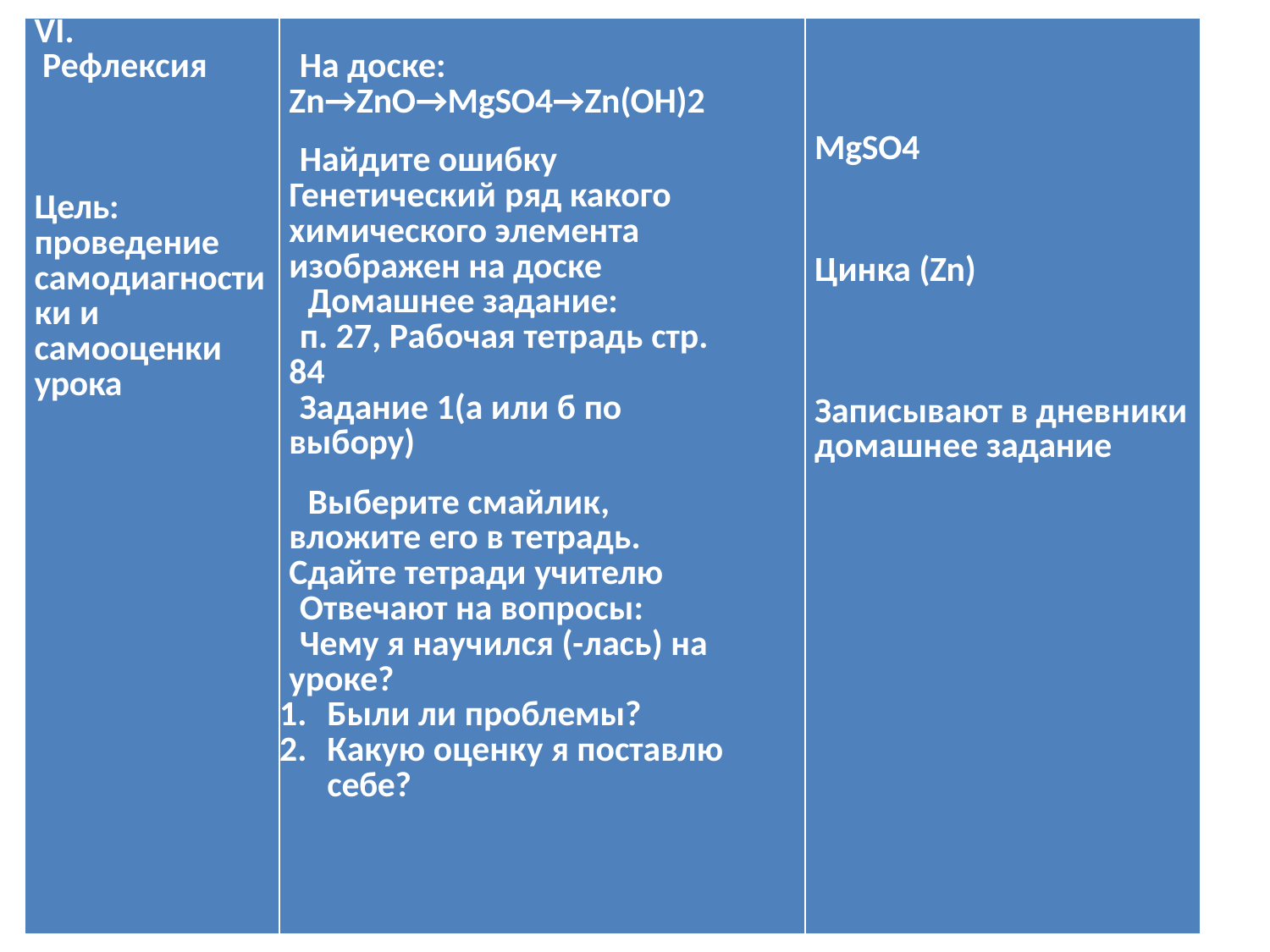

| VI. Рефлексия Цель: проведение самодиагности ки и самооценки урока | На доске: Zn→ZnO→MgSO4→Zn(OH)2 Найдите ошибку Генетический ряд какого химического элемента изображен на доске  Домашнее задание: п. 27, Рабочая тетрадь стр. 84 Задание 1(а или б по выбору)  Выберите смайлик, вложите его в тетрадь. Сдайте тетради учителю Отвечают на вопросы: Чему я научился (-лась) на уроке? Были ли проблемы? Какую оценку я поставлю себе? | MgSO4 Цинка (Zn)       Записывают в дневники домашнее задание |
| --- | --- | --- |